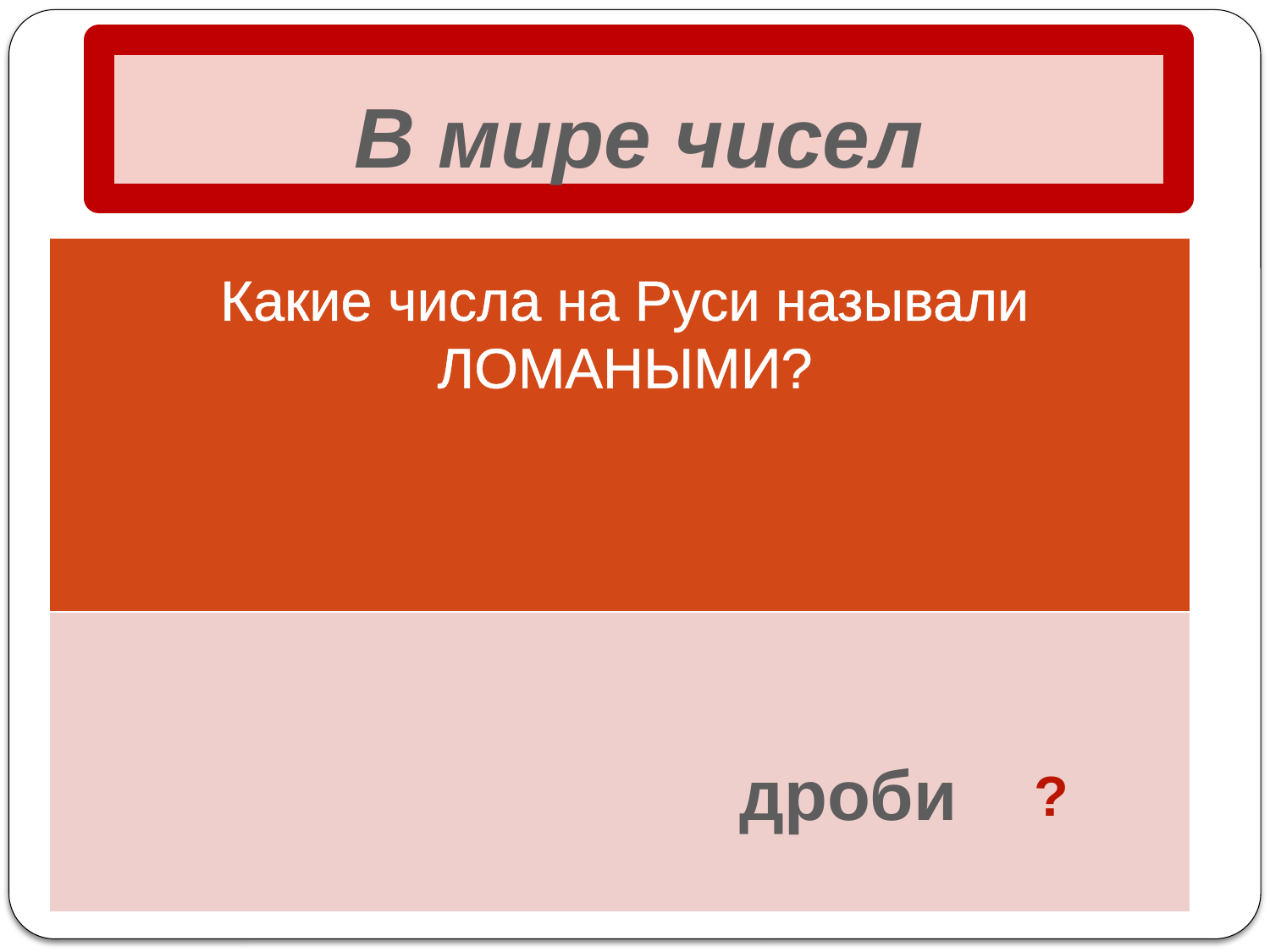

# В мире чисел
|  |
| --- |
|  |
Какие числа на Руси называли ЛОМАНЫМИ?
дроби
?